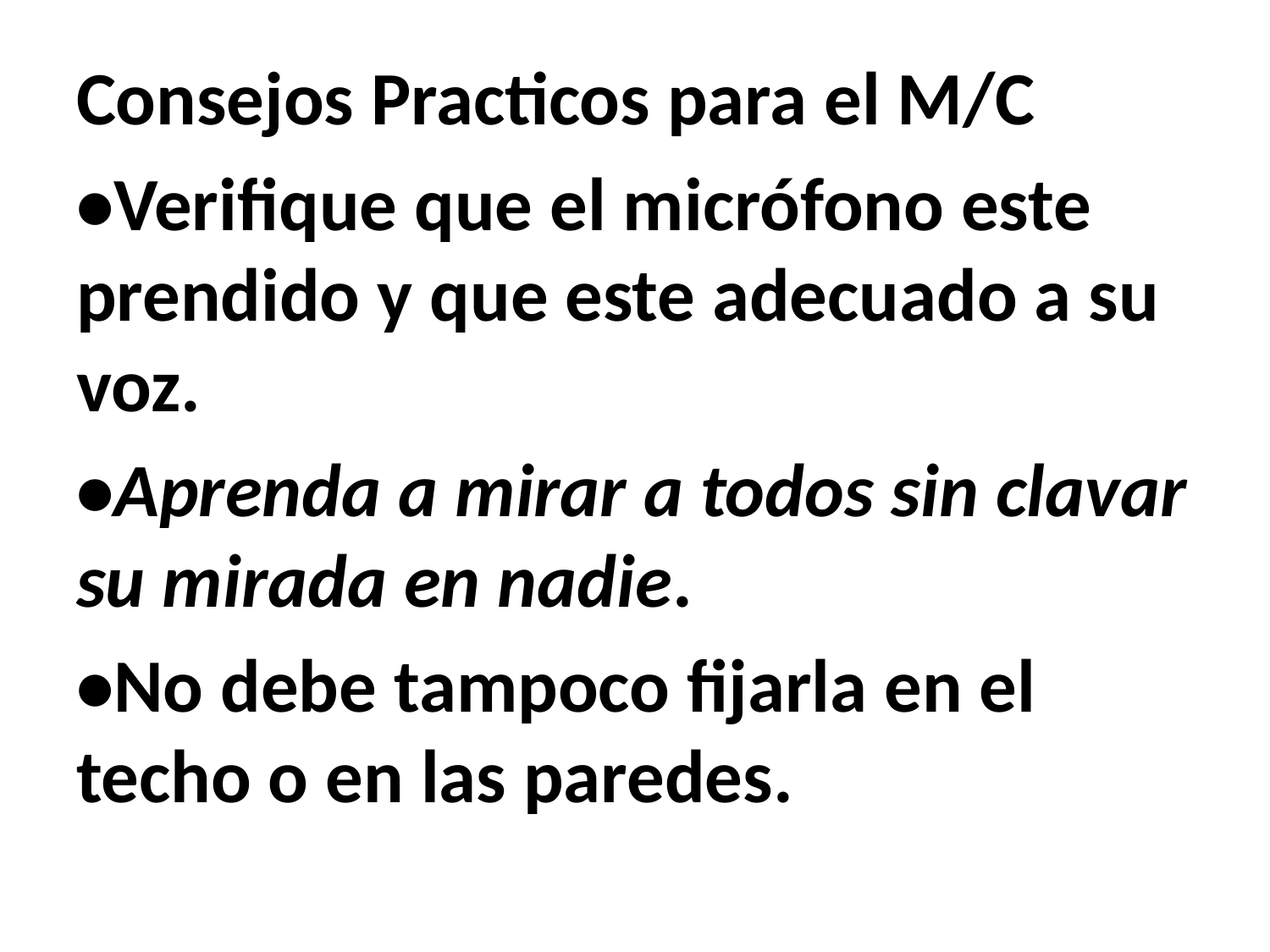

Consejos Practicos para el M/C
•Verifique que el micrófono este prendido y que este adecuado a su voz.
•Aprenda a mirar a todos sin clavar su mirada en nadie.
•No debe tampoco fijarla en el techo o en las paredes.